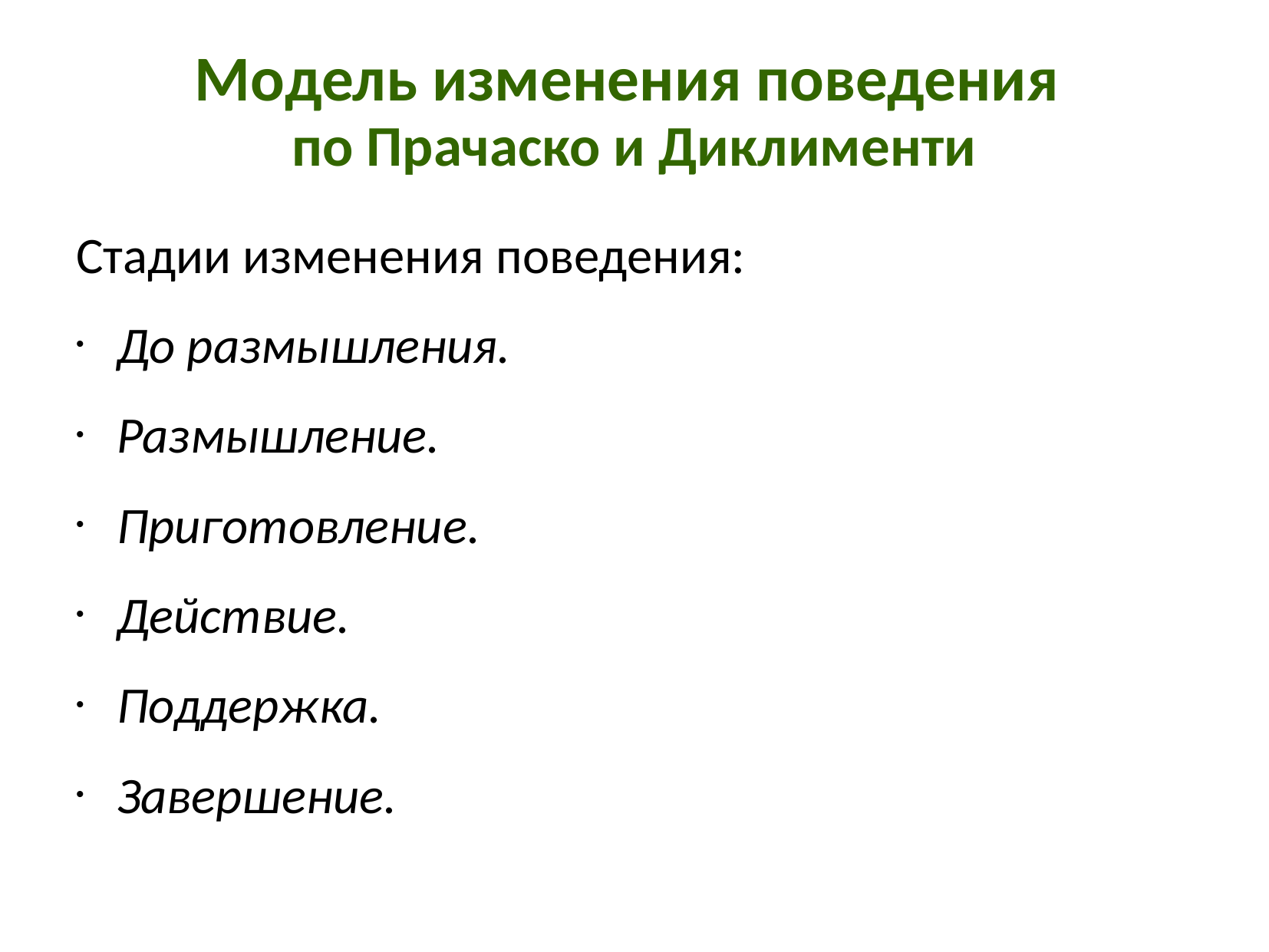

Модель изменения поведения
по Прачаско и Диклименти
Стадии изменения поведения:
До размышления.
Размышление.
Приготовление.
Действие.
Поддержка.
Завершение.